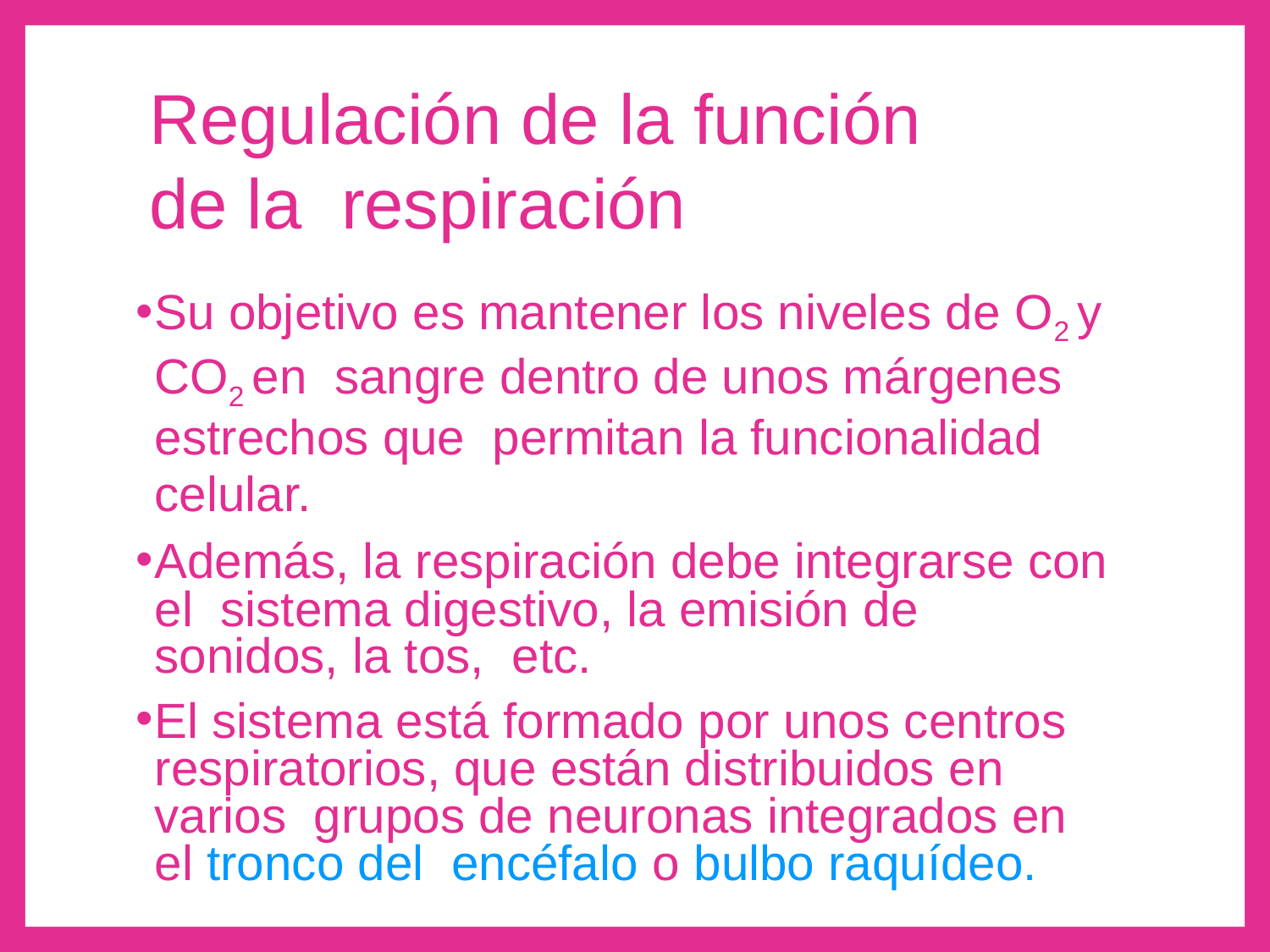

# Regulación de la función de la  respiración
Su objetivo es mantener los niveles de O2 y CO2 en  sangre dentro de unos márgenes estrechos que  permitan la funcionalidad celular.
Además, la respiración debe integrarse con el  sistema digestivo, la emisión de sonidos, la tos,  etc.
El sistema está formado por unos centros  respiratorios, que están distribuidos en varios  grupos de neuronas integrados en el tronco del  encéfalo o bulbo raquídeo.